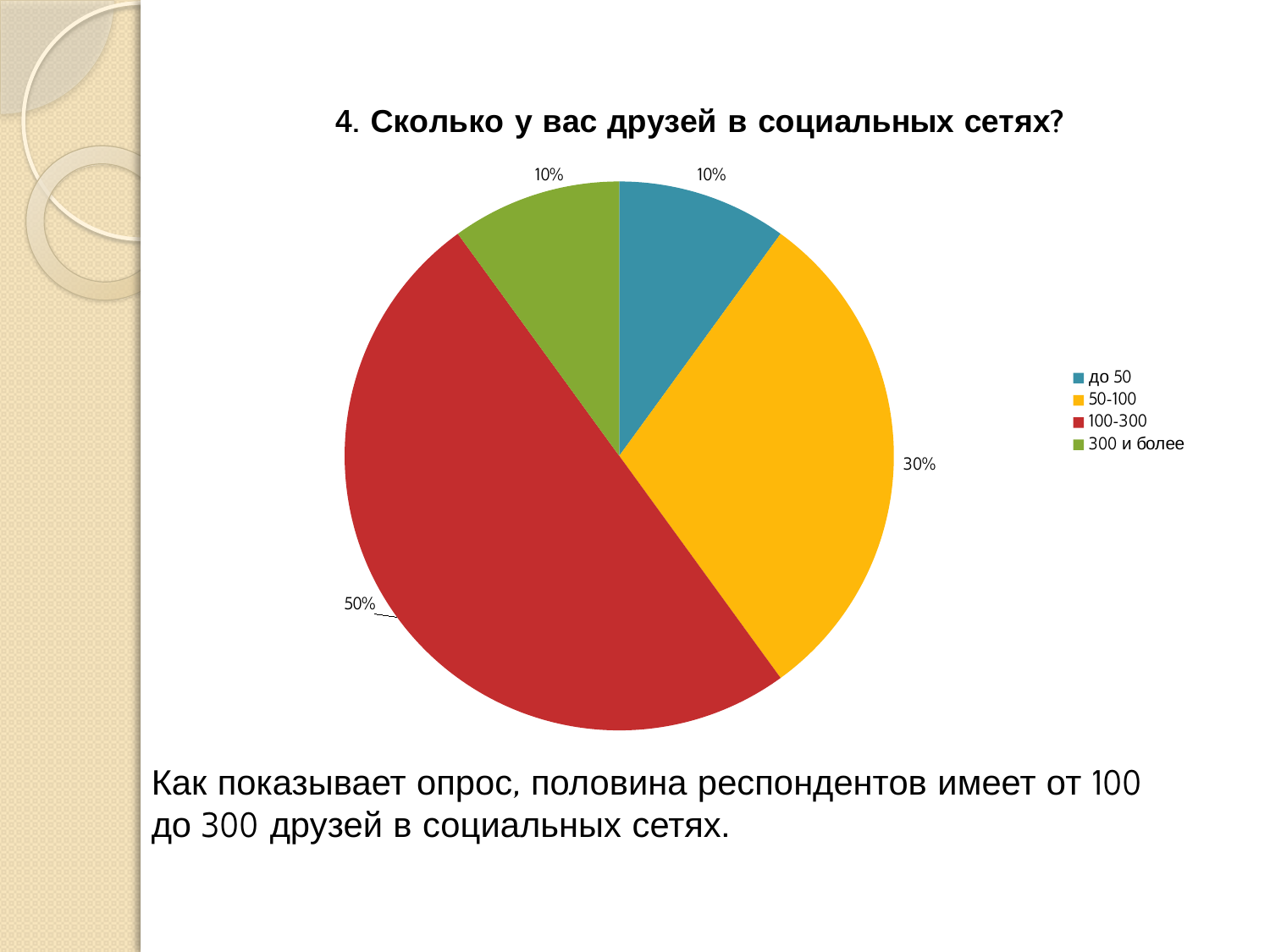

### Chart:

| Category | 4. Сколько у вас друзей в социальных сетях? |
|---|---|
| до 50 | 0.1 |
| 50-100 | 0.3000000000000003 |
| 100-300 | 0.5 |
| 300 и более | 0.1 |
Как показывает опрос, половина респондентов имеет от 100 до 300 друзей в социальных сетях.